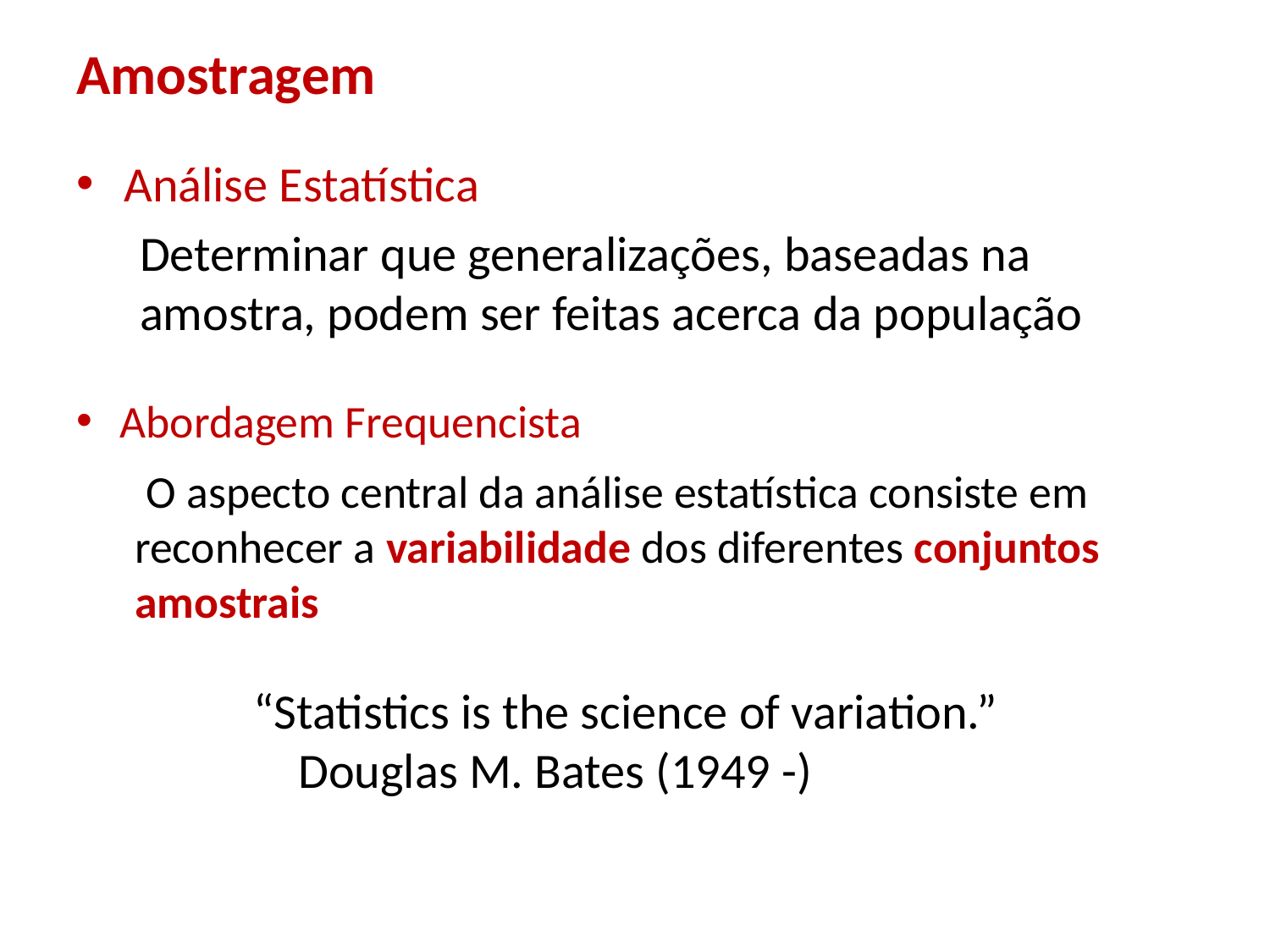

# Amostragem
Análise Estatística
Determinar que generalizações, baseadas na amostra, podem ser feitas acerca da população

Abordagem Frequencista
 O aspecto central da análise estatística consiste em reconhecer a variabilidade dos diferentes conjuntos amostrais
 “Statistics is the science of variation.”
     Douglas M. Bates (1949 -)